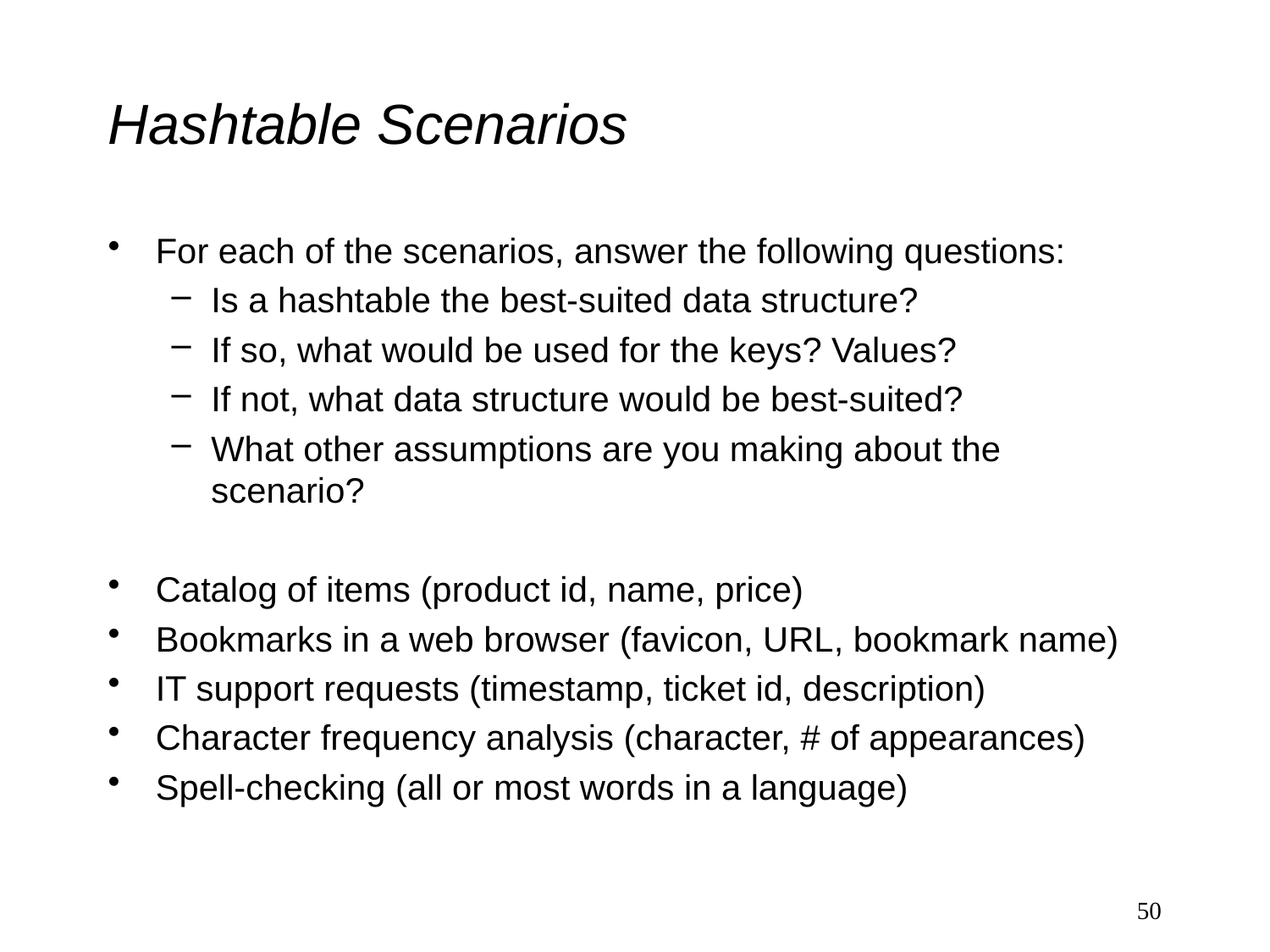

# Hashtable Scenarios
For each of the scenarios, answer the following questions:
Is a hashtable the best-suited data structure?
If so, what would be used for the keys? Values?
If not, what data structure would be best-suited?
What other assumptions are you making about the scenario?

Catalog of items (product id, name, price)
Bookmarks in a web browser (favicon, URL, bookmark name)
IT support requests (timestamp, ticket id, description)
Character frequency analysis (character, # of appearances)
Spell-checking (all or most words in a language)
50